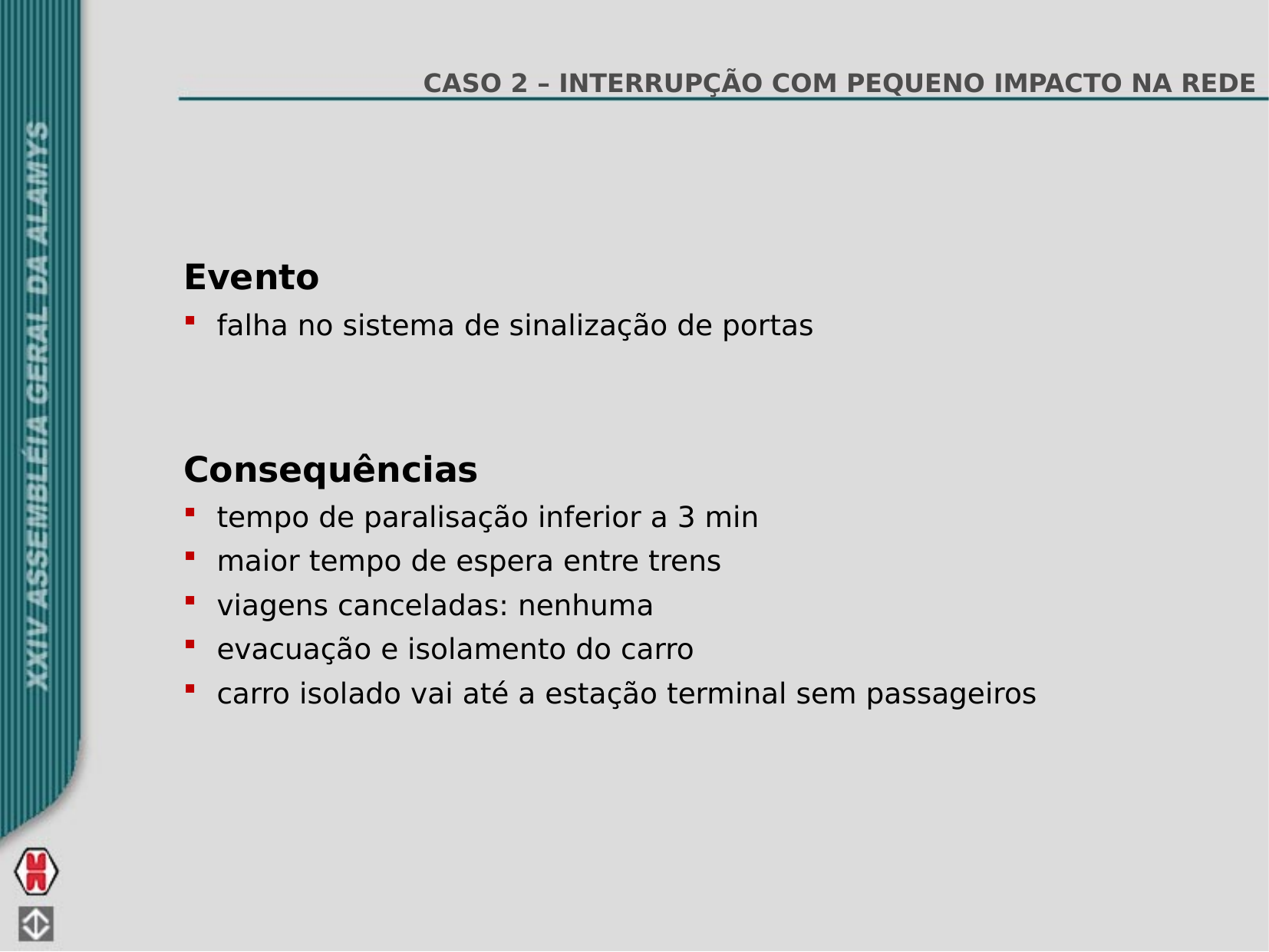

CASO 2 – INTERRUPÇÃO COM PEQUENO IMPACTO NA REDE
Evento
falha no sistema de sinalização de portas

Consequências
tempo de paralisação inferior a 3 min
maior tempo de espera entre trens
viagens canceladas: nenhuma
evacuação e isolamento do carro
carro isolado vai até a estação terminal sem passageiros